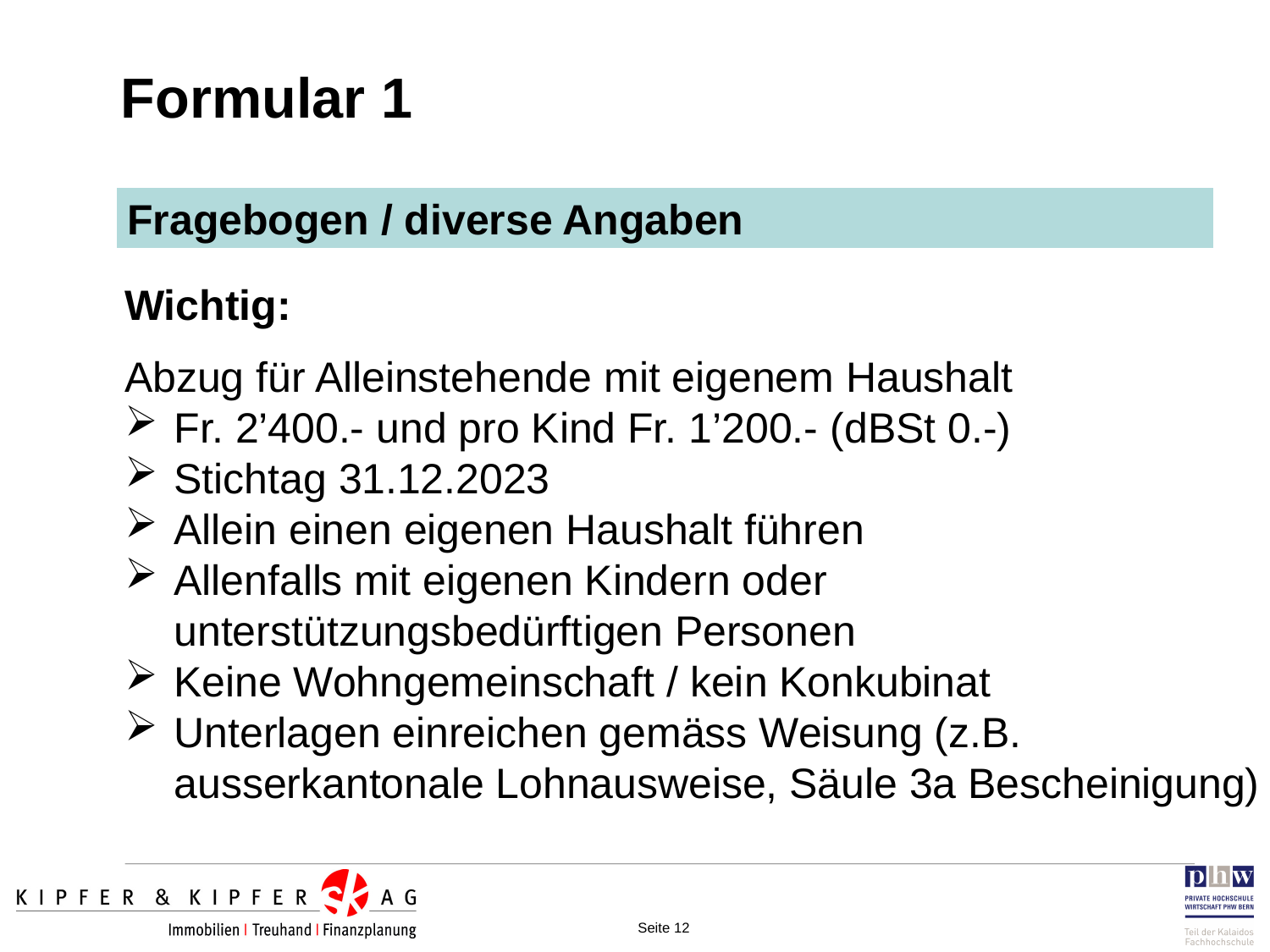

Formular 1
Fragebogen / diverse Angaben

Wichtig:

Abzug für Alleinstehende mit eigenem Haushalt
Fr. 2’400.- und pro Kind Fr. 1’200.- (dBSt 0.-)
Stichtag 31.12.2023
Allein einen eigenen Haushalt führen
Allenfalls mit eigenen Kindern oder unterstützungsbedürftigen Personen
Keine Wohngemeinschaft / kein Konkubinat
Unterlagen einreichen gemäss Weisung (z.B. ausserkantonale Lohnausweise, Säule 3a Bescheinigung)

Seite 12